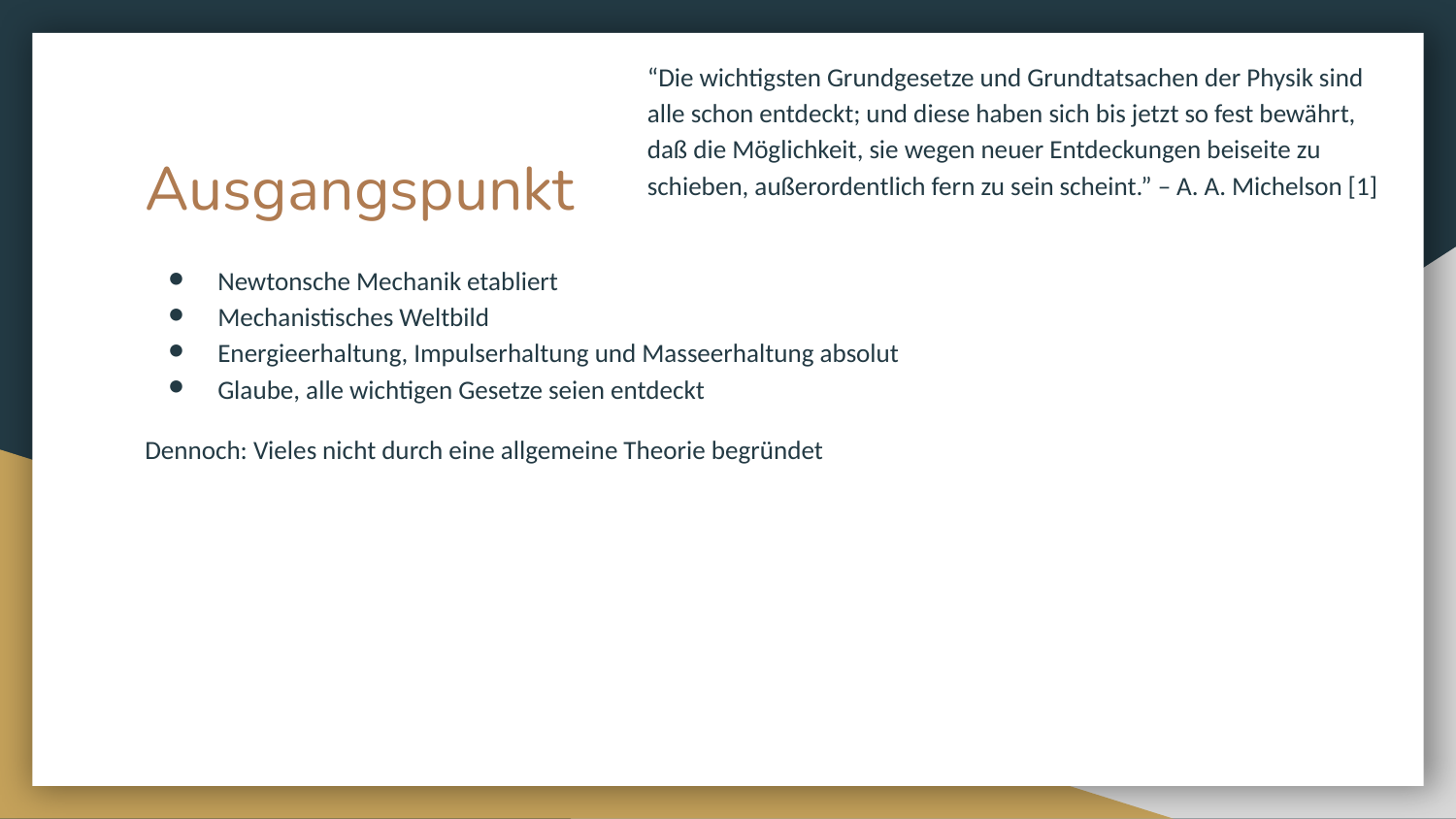

“Die wichtigsten Grundgesetze und Grundtatsachen der Physik sind alle schon entdeckt; und diese haben sich bis jetzt so fest bewährt, daß die Möglichkeit, sie wegen neuer Entdeckungen beiseite zu schieben, außerordentlich fern zu sein scheint.” – A. A. Michelson [1]
# Ausgangspunkt
Newtonsche Mechanik etabliert
Mechanistisches Weltbild
Energieerhaltung, Impulserhaltung und Masseerhaltung absolut
Glaube, alle wichtigen Gesetze seien entdeckt
Dennoch: Vieles nicht durch eine allgemeine Theorie begründet